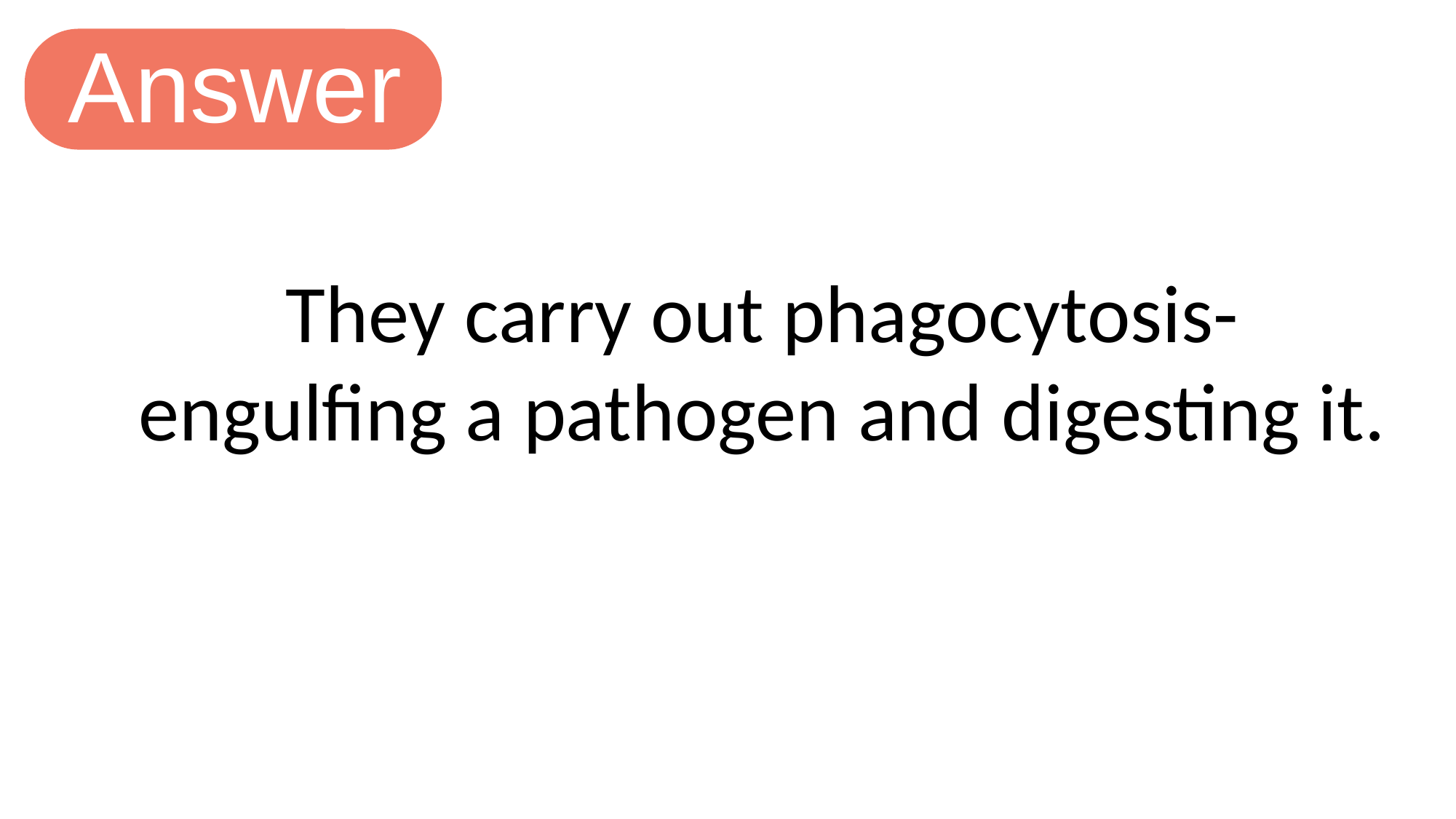

Answer

They carry out phagocytosis- engulfing a pathogen and digesting it.